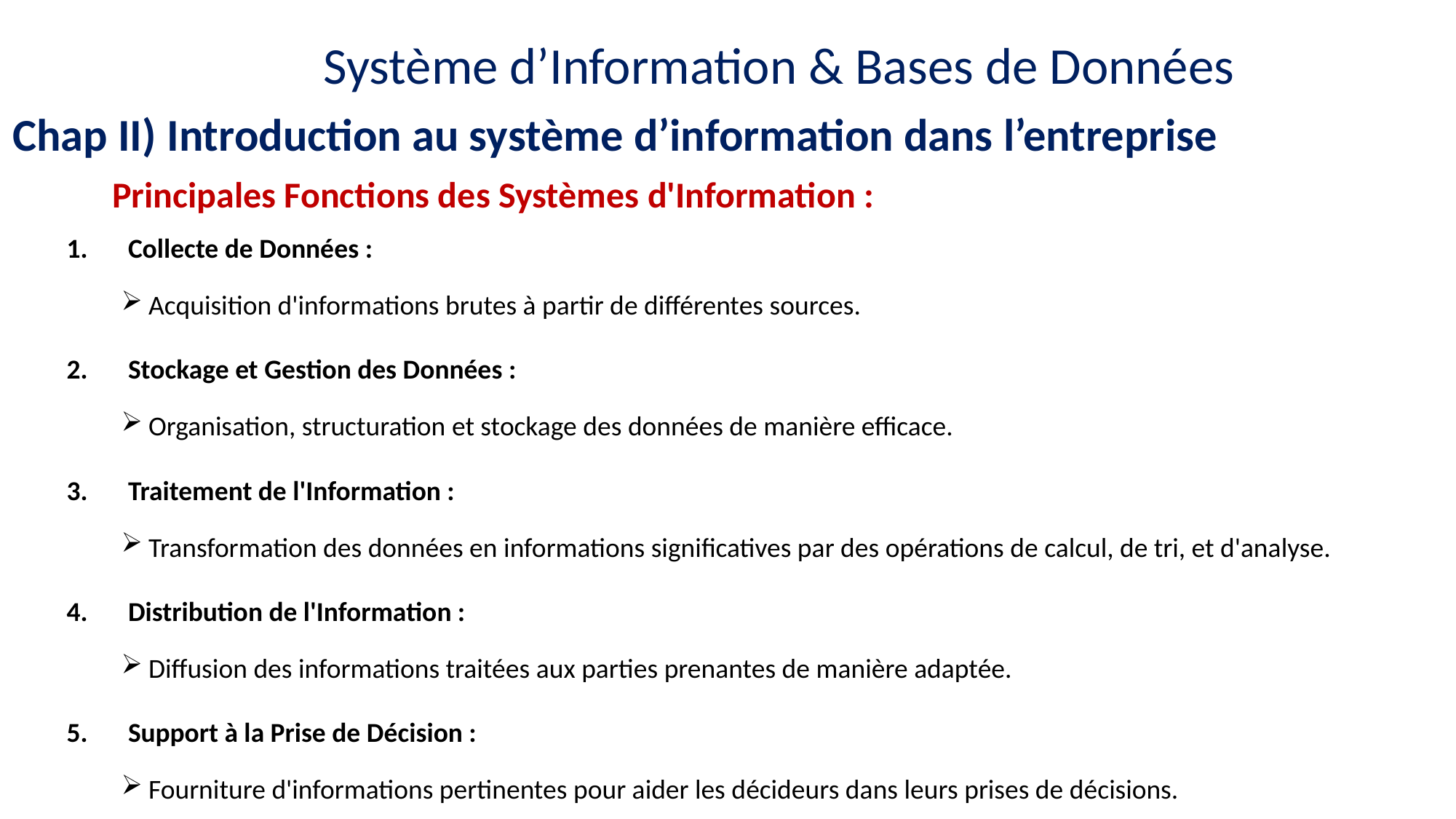

Système d’Information & Bases de Données
Chap II) Introduction au système d’information dans l’entreprise
Principales Fonctions des Systèmes d'Information :
Collecte de Données :
Acquisition d'informations brutes à partir de différentes sources.
Stockage et Gestion des Données :
Organisation, structuration et stockage des données de manière efficace.
Traitement de l'Information :
Transformation des données en informations significatives par des opérations de calcul, de tri, et d'analyse.
Distribution de l'Information :
Diffusion des informations traitées aux parties prenantes de manière adaptée.
Support à la Prise de Décision :
Fourniture d'informations pertinentes pour aider les décideurs dans leurs prises de décisions.